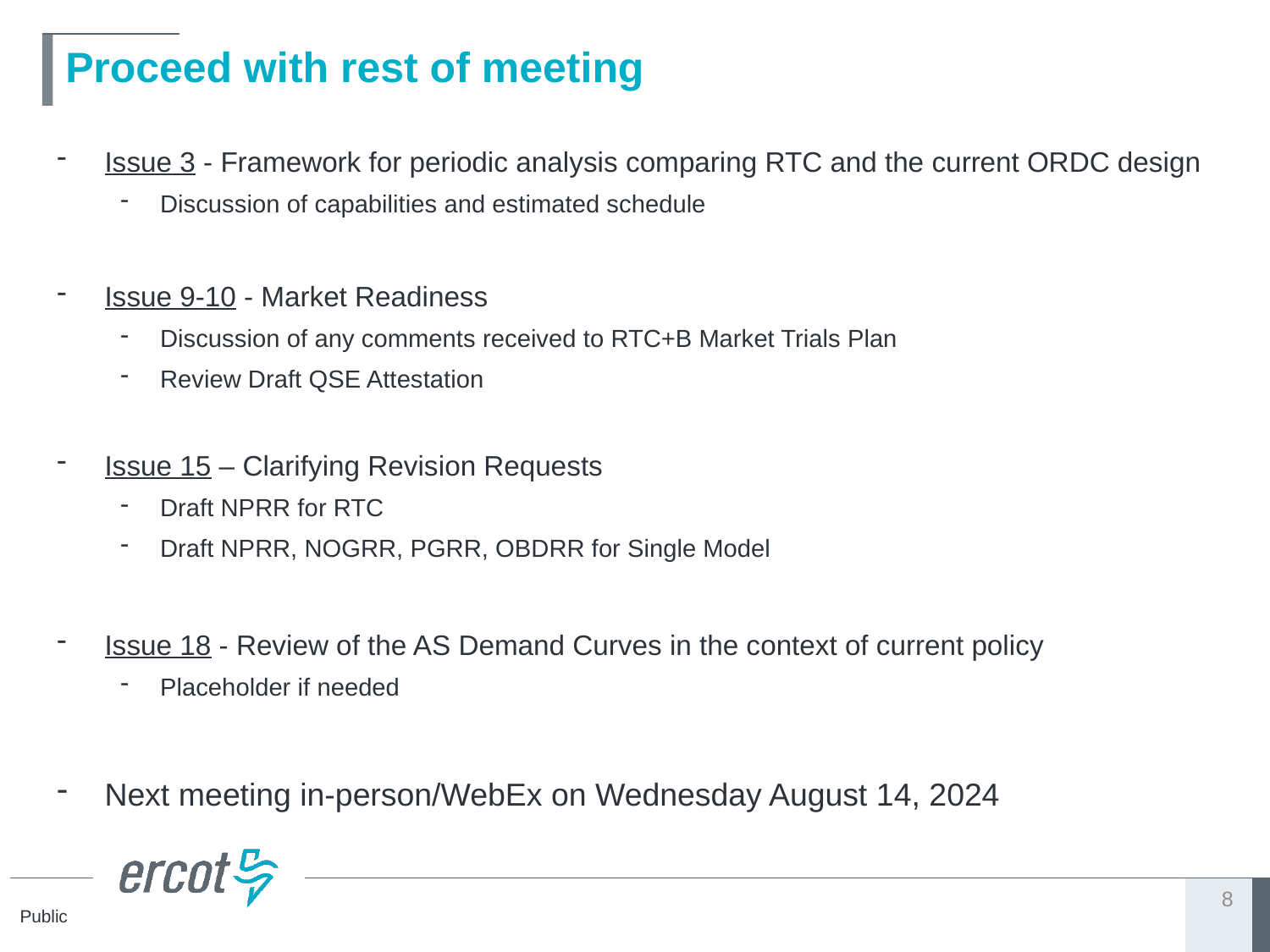

# Proceed with rest of meeting
Issue 3 - Framework for periodic analysis comparing RTC and the current ORDC design
Discussion of capabilities and estimated schedule

Issue 9-10 - Market Readiness
Discussion of any comments received to RTC+B Market Trials Plan
Review Draft QSE Attestation

Issue 15 – Clarifying Revision Requests
Draft NPRR for RTC
Draft NPRR, NOGRR, PGRR, OBDRR for Single Model

Issue 18 - Review of the AS Demand Curves in the context of current policy
Placeholder if needed

Next meeting in-person/WebEx on Wednesday August 14, 2024